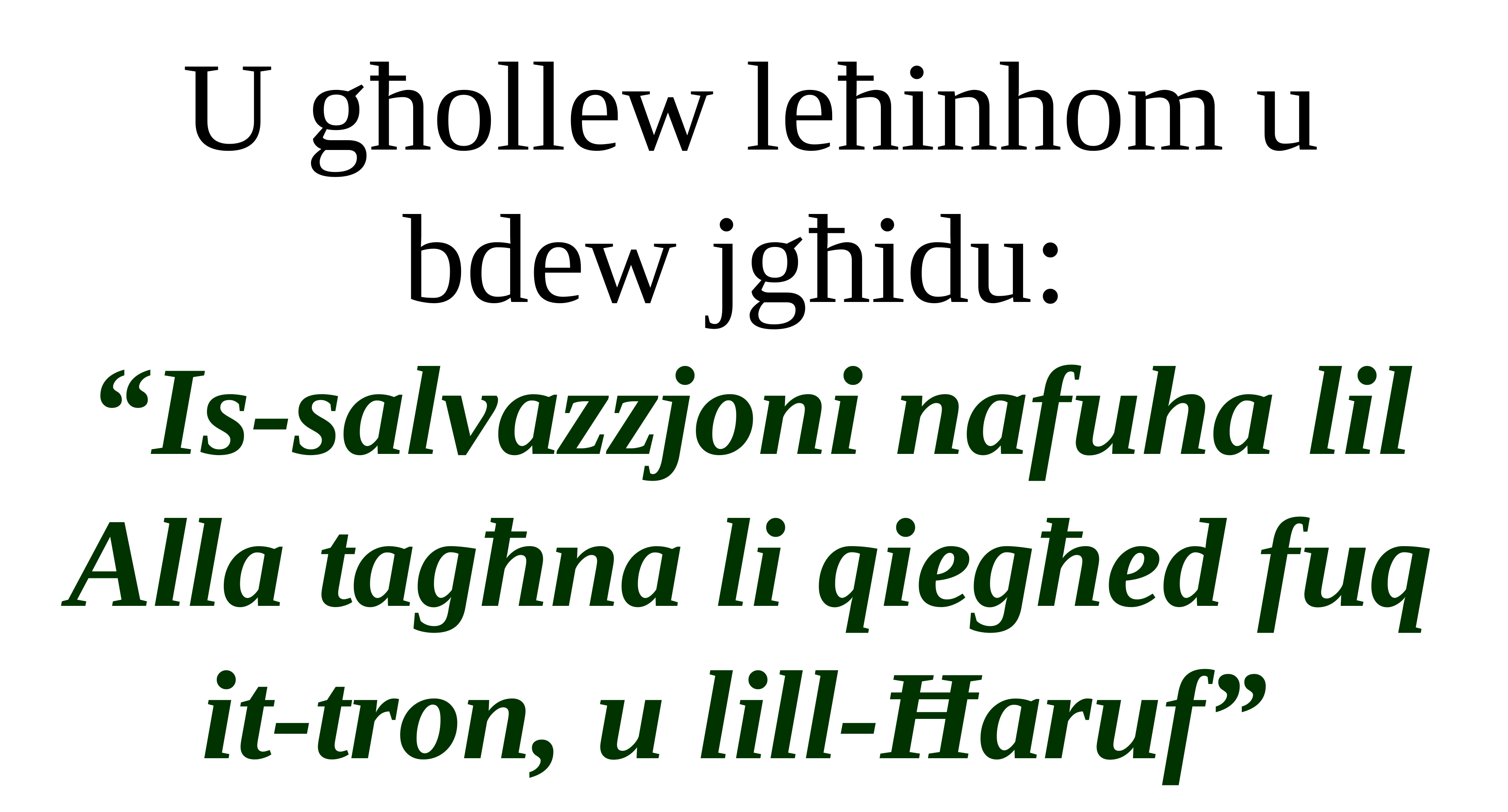

U għollew leħinhom u bdew jgħidu:
“Is-salvazzjoni nafuha lil Alla tagħna li qiegħed fuq it-tron, u lill-Ħaruf”